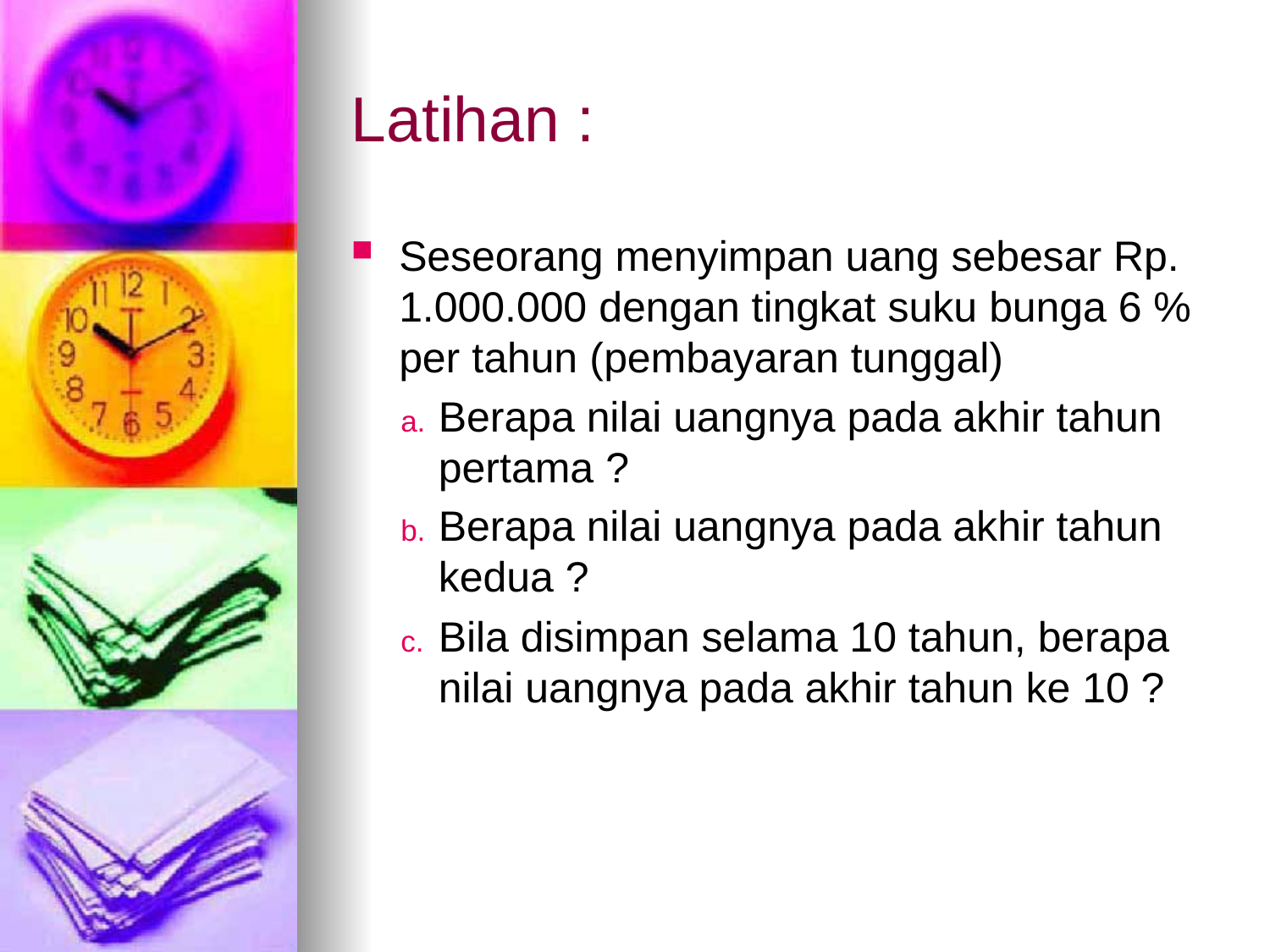

# Latihan :
Seseorang menyimpan uang sebesar Rp. 1.000.000 dengan tingkat suku bunga 6 % per tahun (pembayaran tunggal)
Berapa nilai uangnya pada akhir tahun pertama ?
Berapa nilai uangnya pada akhir tahun kedua ?
Bila disimpan selama 10 tahun, berapa nilai uangnya pada akhir tahun ke 10 ?